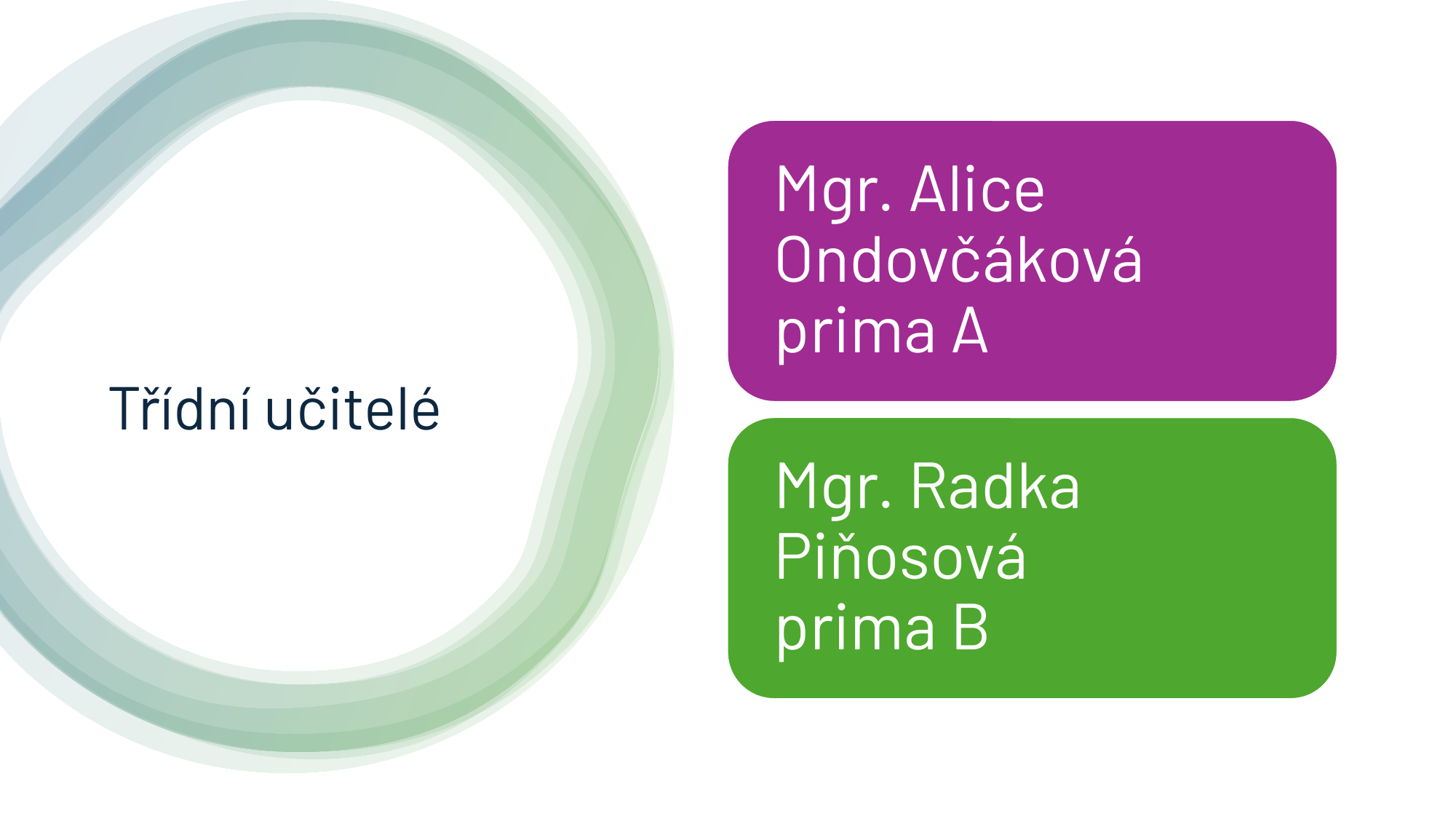

Mgr. Alice Ondovčáková   prima A
Mgr. Radka Piňosová
prima B
# Třídní učitelé